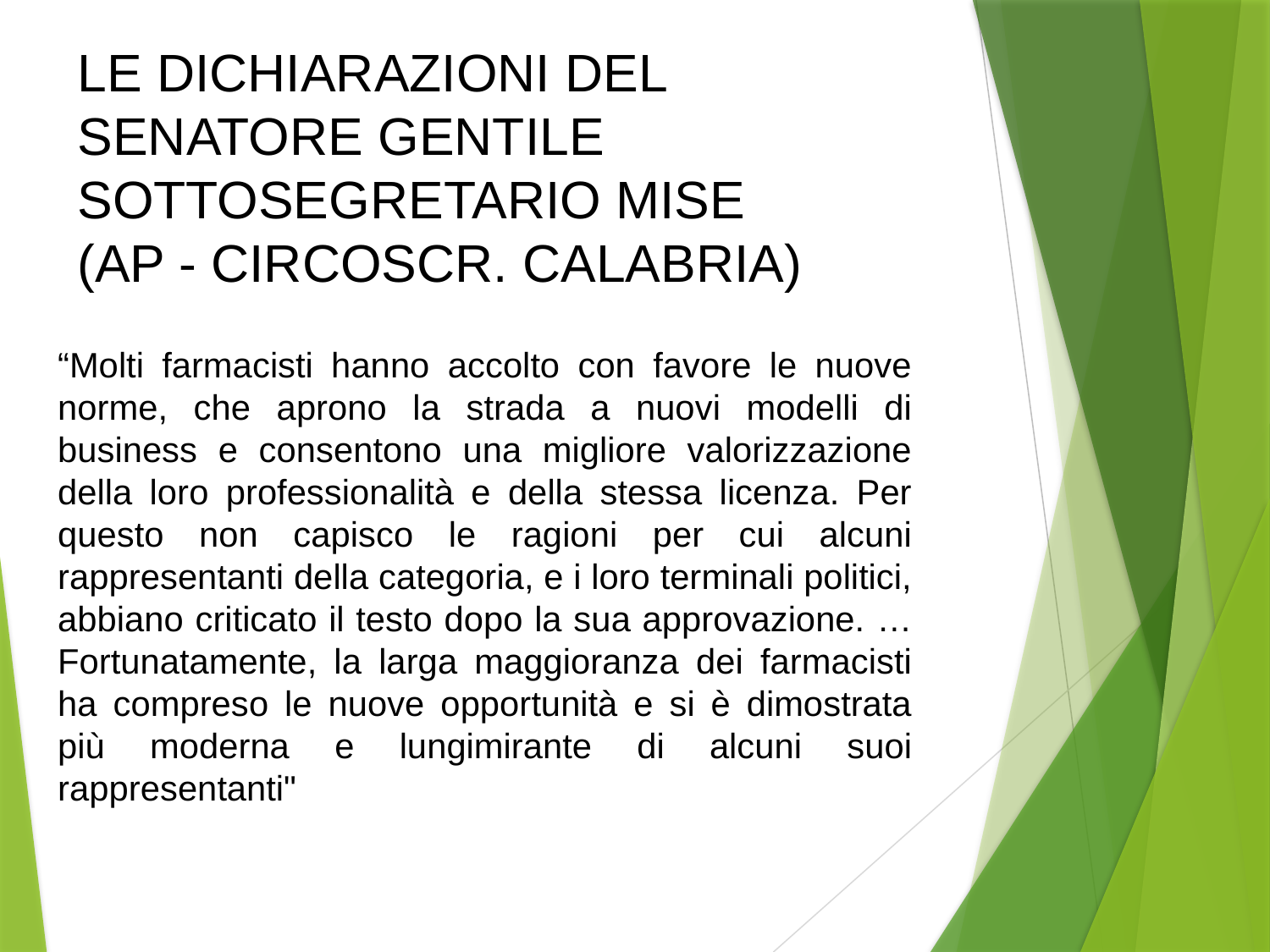

Le dichiarazioni del SENatore Gentile
sottosegrETARIO Mise
(ap - circoscr. Calabria)
“Molti farmacisti hanno accolto con favore le nuove norme, che aprono la strada a nuovi modelli di business e consentono una migliore valorizzazione della loro professionalità e della stessa licenza. Per questo non capisco le ragioni per cui alcuni rappresentanti della categoria, e i loro terminali politici, abbiano criticato il testo dopo la sua approvazione. … Fortunatamente, la larga maggioranza dei farmacisti ha compreso le nuove opportunità e si è dimostrata più moderna e lungimirante di alcuni suoi rappresentanti"